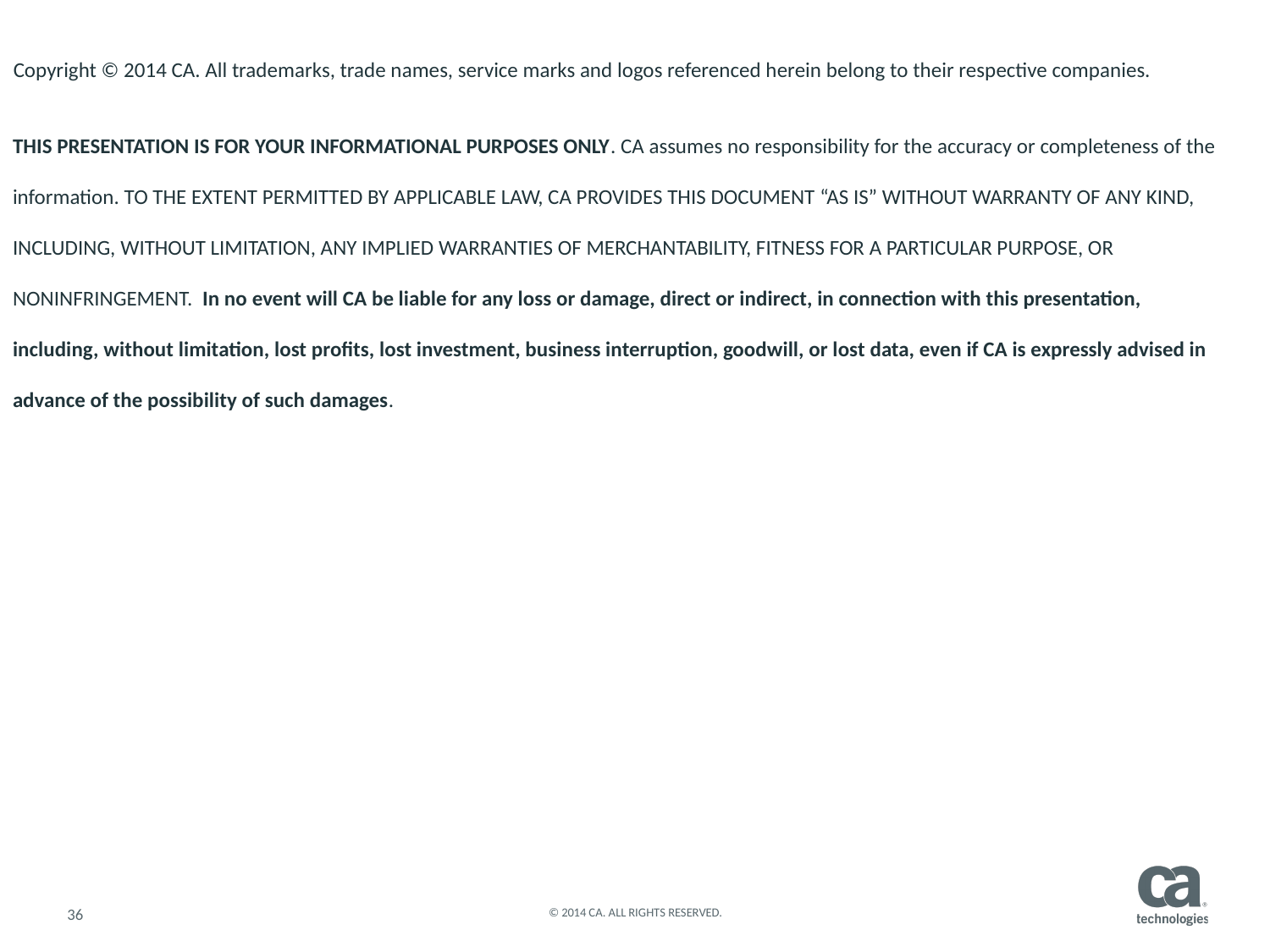

Copyright © 2014 CA. All trademarks, trade names, service marks and logos referenced herein belong to their respective companies.
THIS PRESENTATION IS FOR YOUR INFORMATIONAL PURPOSES ONLY. CA assumes no responsibility for the accuracy or completeness of the information. TO THE EXTENT PERMITTED BY APPLICABLE LAW, CA PROVIDES THIS DOCUMENT “AS IS” WITHOUT WARRANTY OF ANY KIND, INCLUDING, WITHOUT LIMITATION, ANY IMPLIED WARRANTIES OF MERCHANTABILITY, FITNESS FOR A PARTICULAR PURPOSE, OR NONINFRINGEMENT.  In no event will CA be liable for any loss or damage, direct or indirect, in connection with this presentation, including, without limitation, lost profits, lost investment, business interruption, goodwill, or lost data, even if CA is expressly advised in advance of the possibility of such damages.